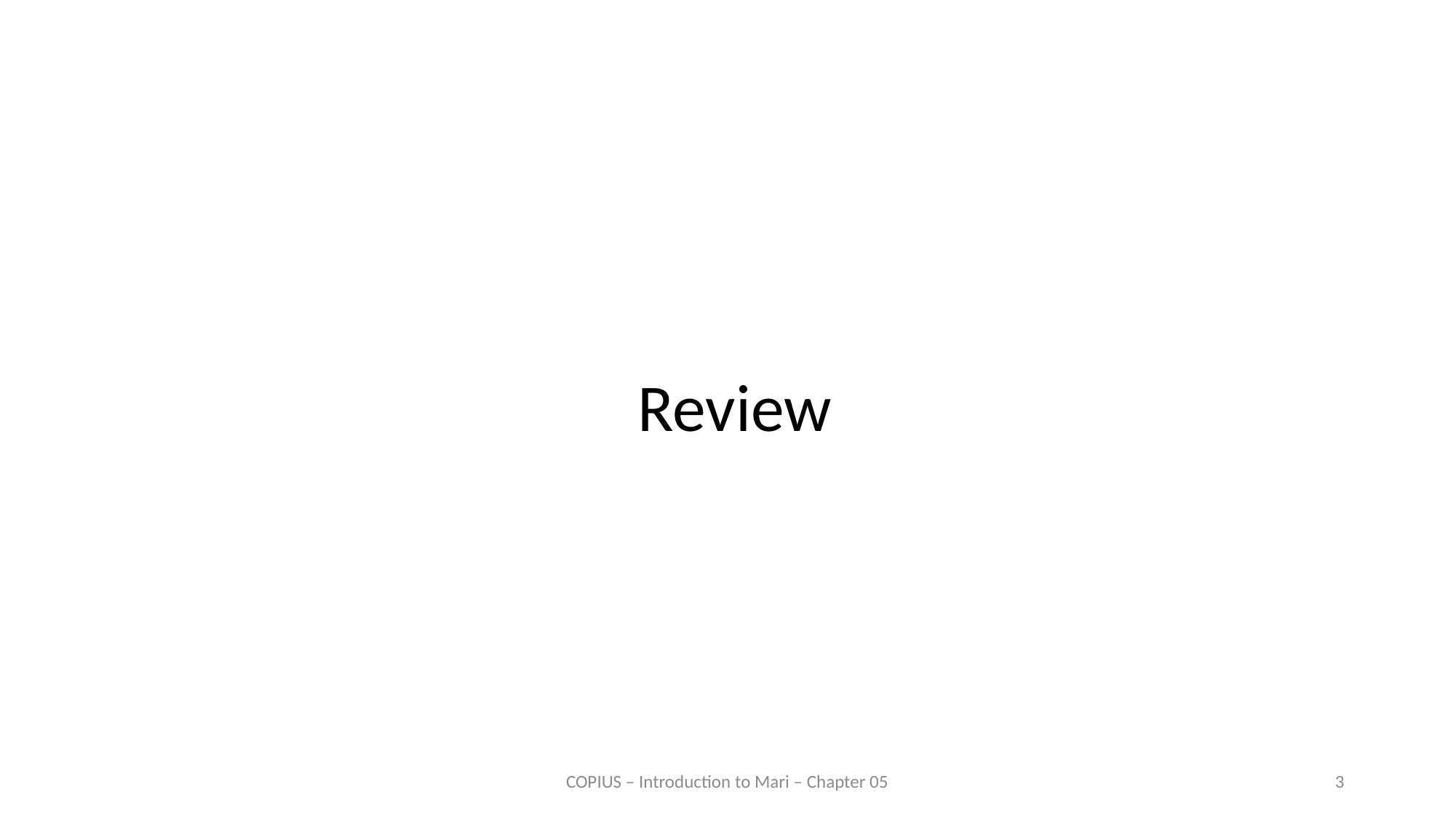

# Review
COPIUS – Introduction to Mari – Chapter 05
3